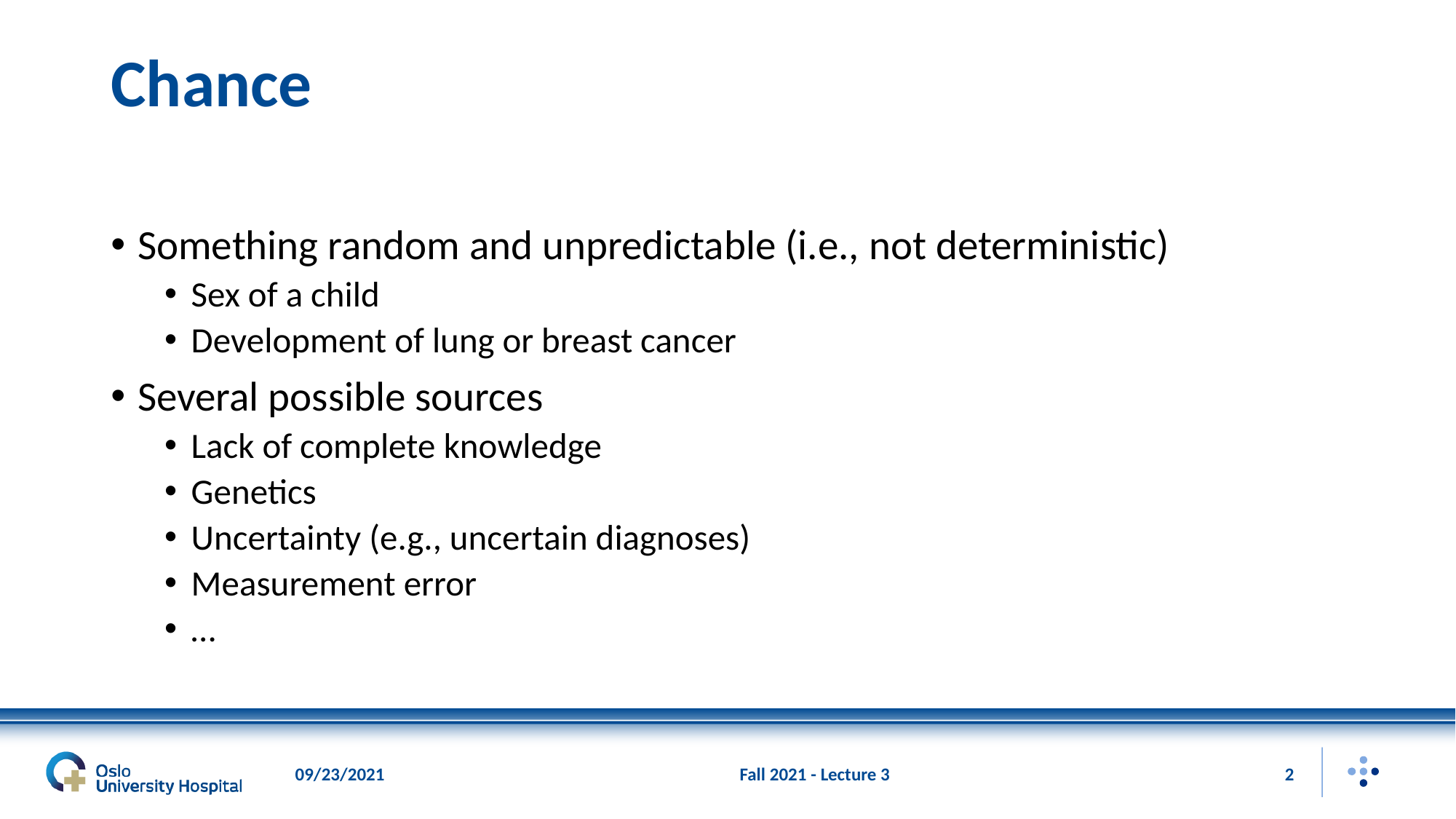

# Chance
Something random and unpredictable (i.e., not deterministic)
Sex of a child
Development of lung or breast cancer
Several possible sources
Lack of complete knowledge
Genetics
Uncertainty (e.g., uncertain diagnoses)
Measurement error
…
09/23/2021
Fall 2021 - Lecture 3
2